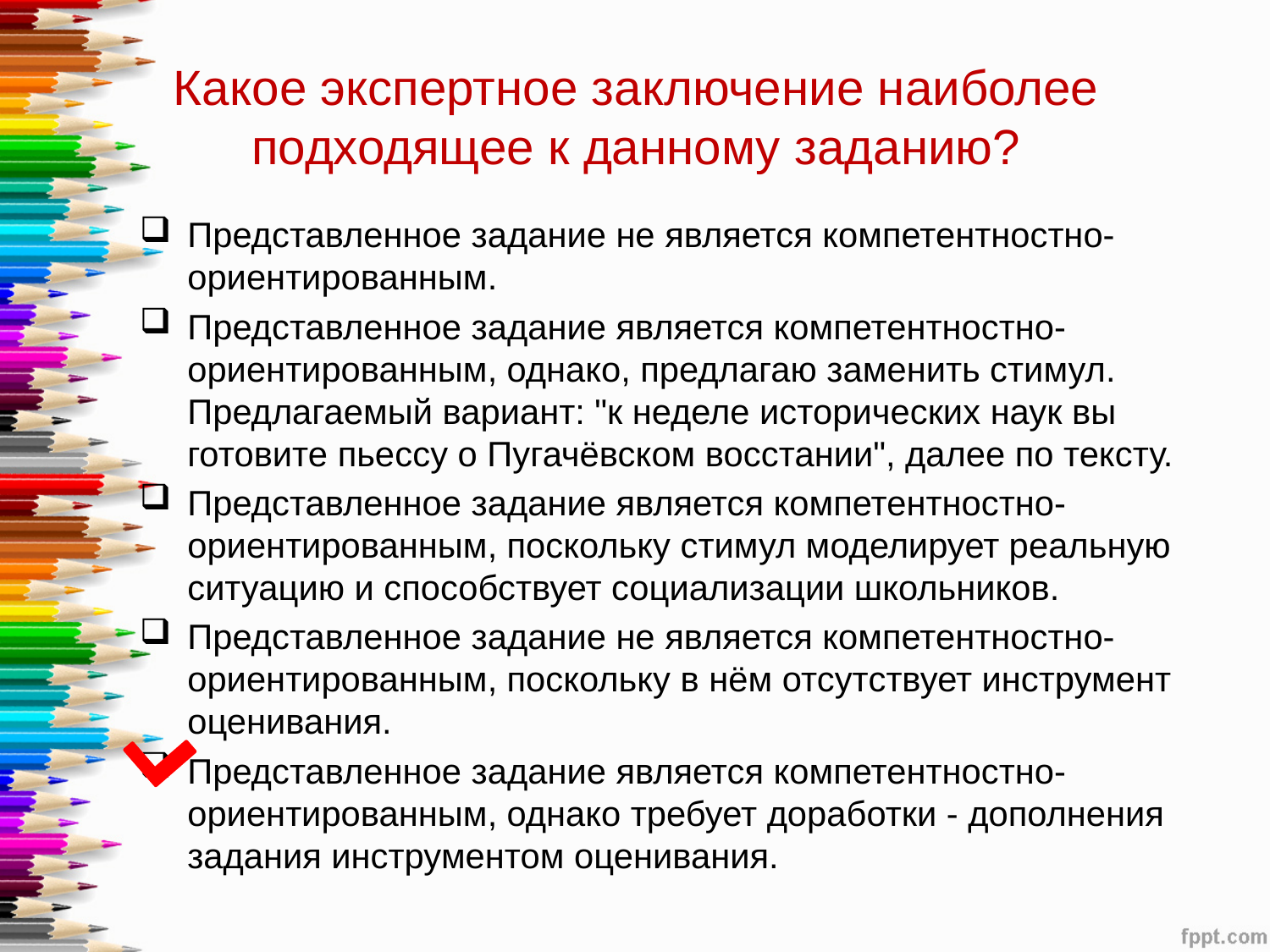

# Какое экспертное заключение наиболее подходящее к данному заданию?
Представленное задание не является компетентностно-ориентированным.
Представленное задание является компетентностно-ориентированным, однако, предлагаю заменить стимул. Предлагаемый вариант: "к неделе исторических наук вы готовите пьессу о Пугачёвском восстании", далее по тексту.
Представленное задание является компетентностно-ориентированным, поскольку стимул моделирует реальную ситуацию и способствует социализации школьников.
Представленное задание не является компетентностно-ориентированным, поскольку в нём отсутствует инструмент оценивания.
Представленное задание является компетентностно-ориентированным, однако требует доработки - дополнения задания инструментом оценивания.